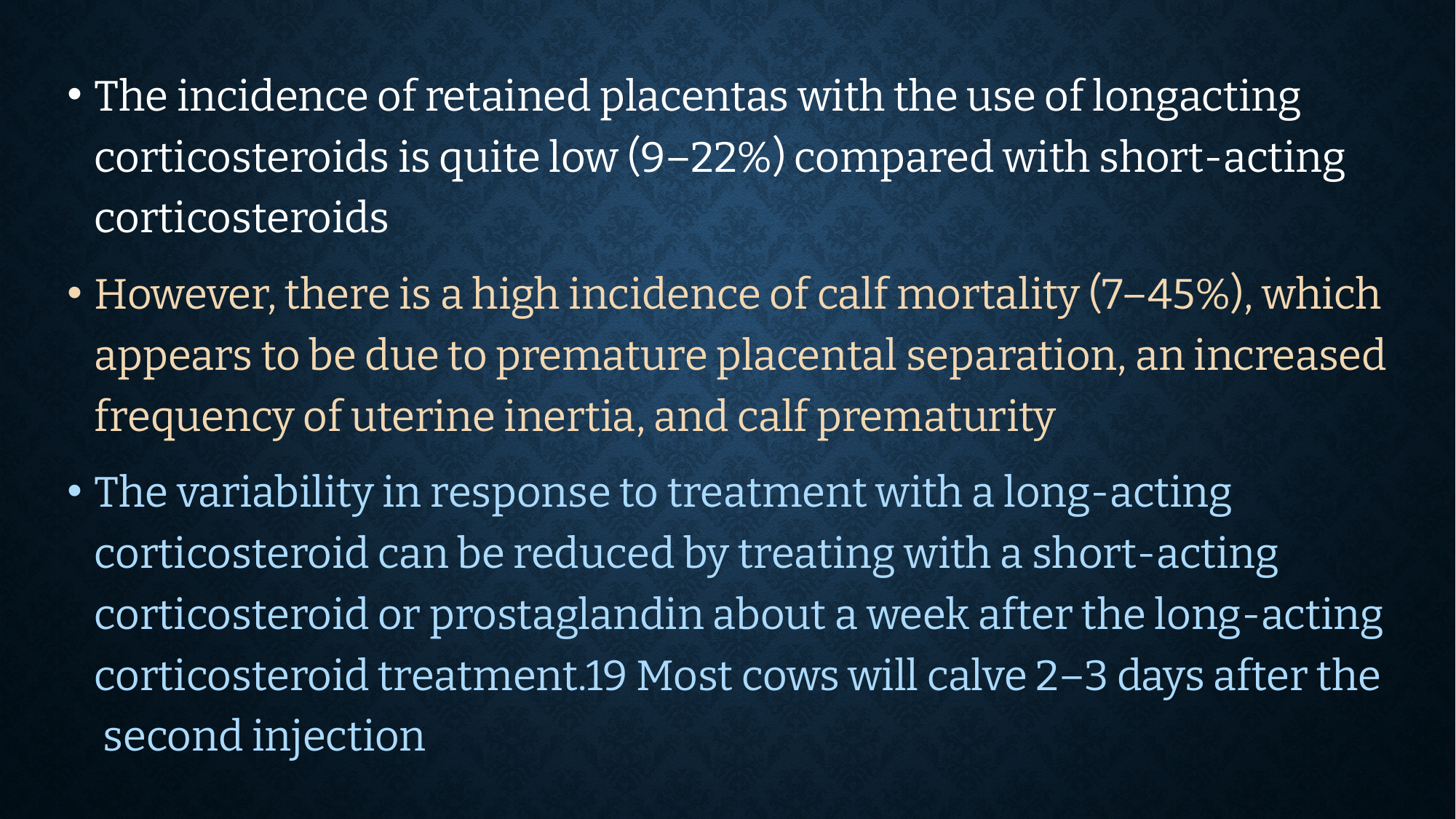

#
The incidence of retained placentas with the use of longacting corticosteroids is quite low (9–22%) compared with short-acting corticosteroids
However, there is a high incidence of calf mortality (7–45%), which appears to be due to premature placental separation, an increased frequency of uterine inertia, and calf prematurity
The variability in response to treatment with a long-acting corticosteroid can be reduced by treating with a short-acting corticosteroid or prostaglandin about a week after the long-acting corticosteroid treatment.19 Most cows will calve 2–3 days after the  second injection